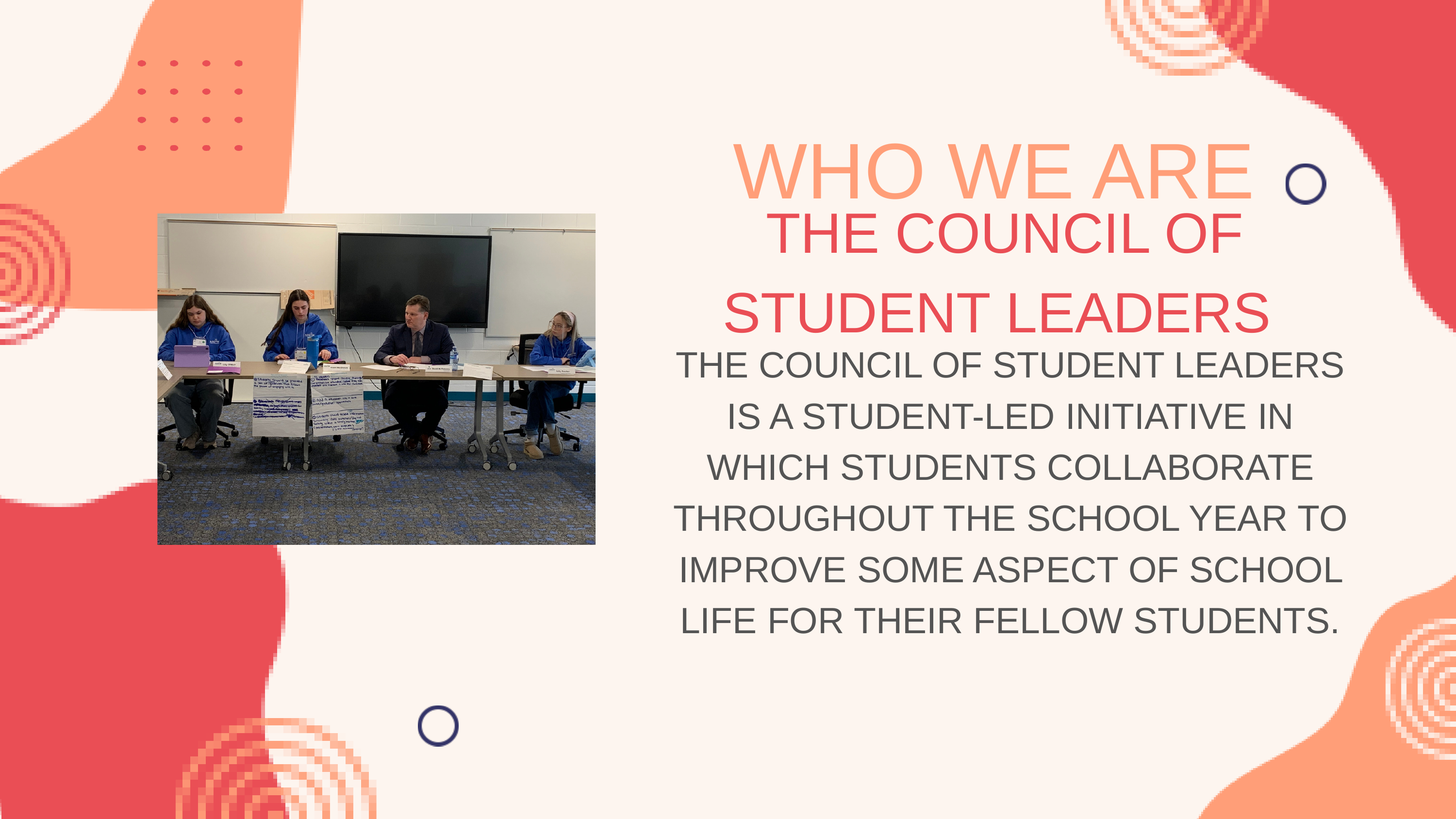

WHO WE ARE

THE COUNCIL OF STUDENT LEADERS

THE COUNCIL OF STUDENT LEADERS IS A STUDENT-LED INITIATIVE IN WHICH STUDENTS COLLABORATE THROUGHOUT THE SCHOOL YEAR TO IMPROVE SOME ASPECT OF SCHOOL LIFE FOR THEIR FELLOW STUDENTS.